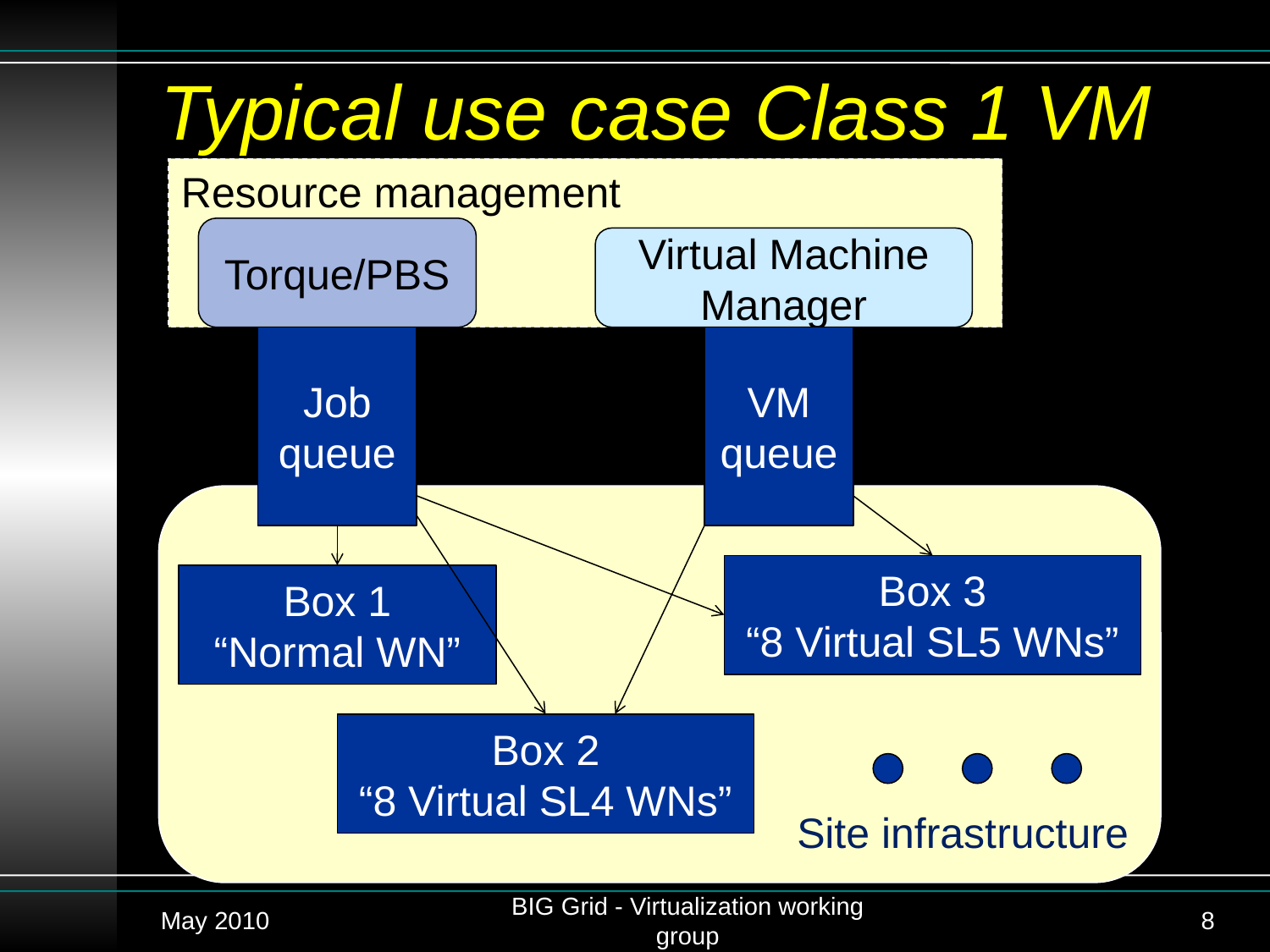

# Typical use case Class 1 VM
Resource management
Torque/PBS
Virtual Machine Manager
Job queue
VM
queue
Site infrastructure
Box 3
“8 Virtual SL5 WNs”
Box 1
“Normal WN”
Box 2
“8 Virtual SL4 WNs”

May 2010
BIG Grid - Virtualization working group
8